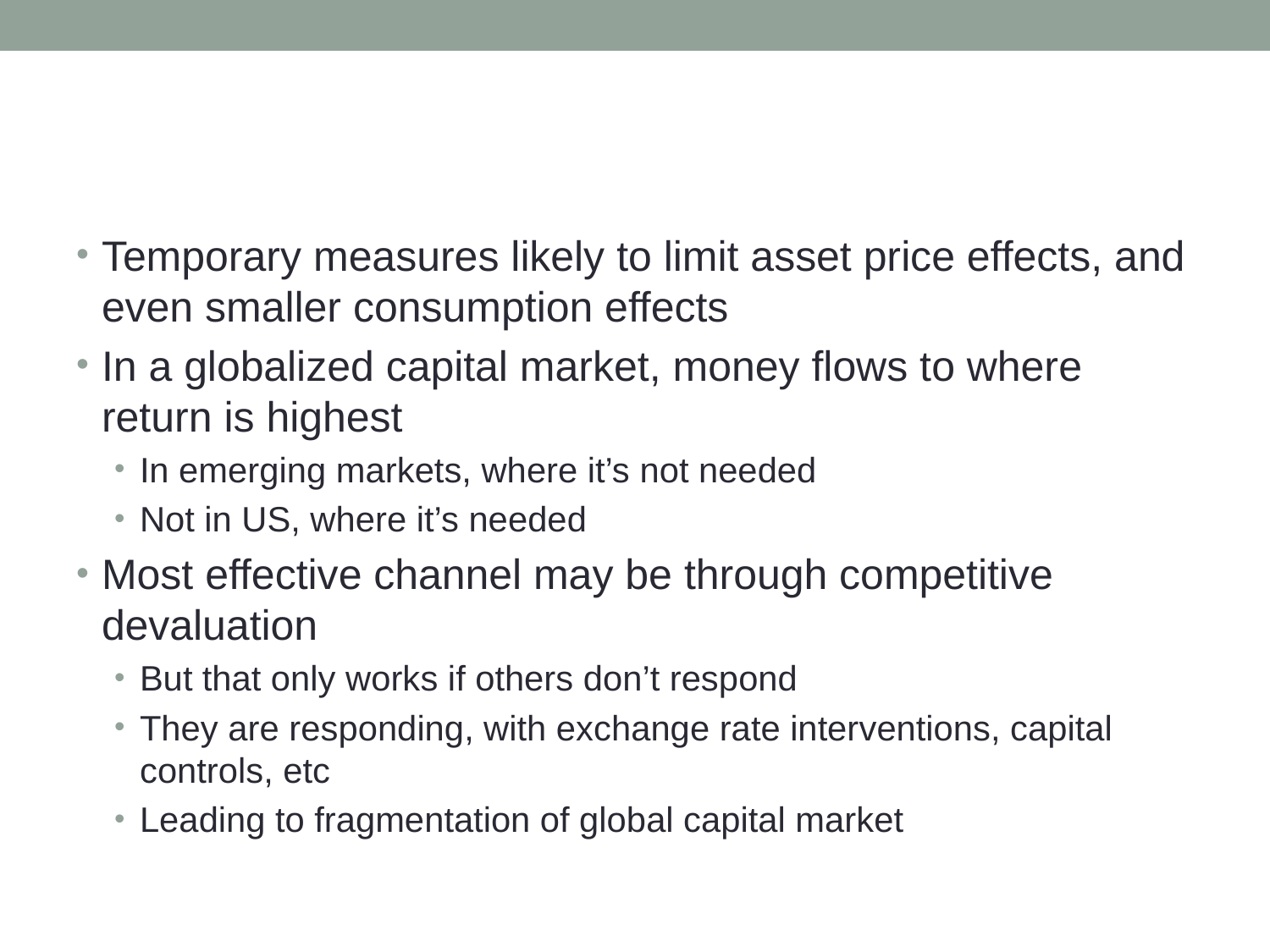

#
Temporary measures likely to limit asset price effects, and even smaller consumption effects
In a globalized capital market, money flows to where return is highest
In emerging markets, where it’s not needed
Not in US, where it’s needed
Most effective channel may be through competitive devaluation
But that only works if others don’t respond
They are responding, with exchange rate interventions, capital controls, etc
Leading to fragmentation of global capital market